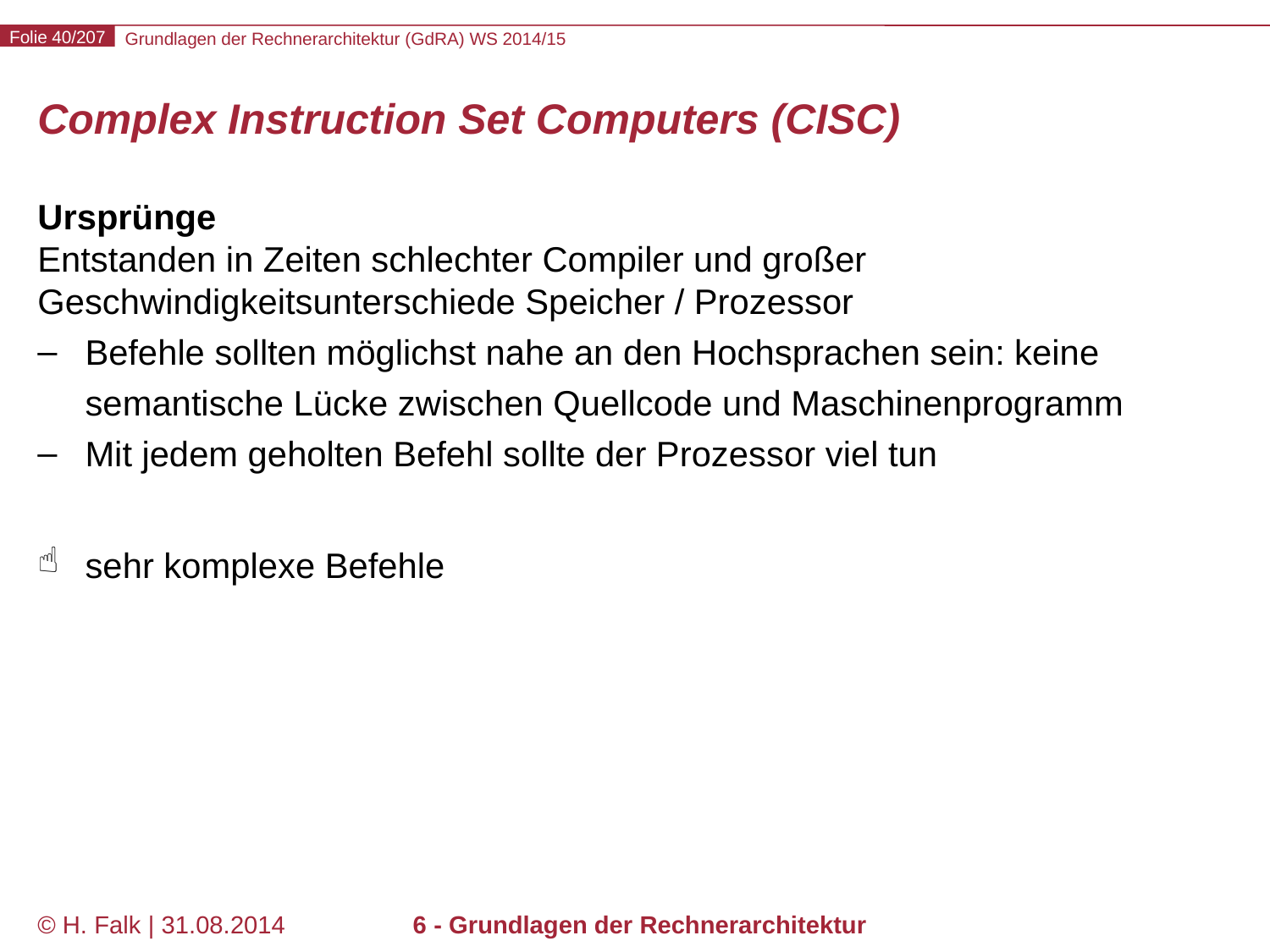

# Complex Instruction Set Computers (CISC)
Ursprünge
Entstanden in Zeiten schlechter Compiler und großer Geschwindigkeitsunterschiede Speicher / Prozessor
Befehle sollten möglichst nahe an den Hochsprachen sein: keine semantische Lücke zwischen Quellcode und Maschinenprogramm
Mit jedem geholten Befehl sollte der Prozessor viel tun

sehr komplexe Befehle
© H. Falk | 31.08.2014
6 - Grundlagen der Rechnerarchitektur